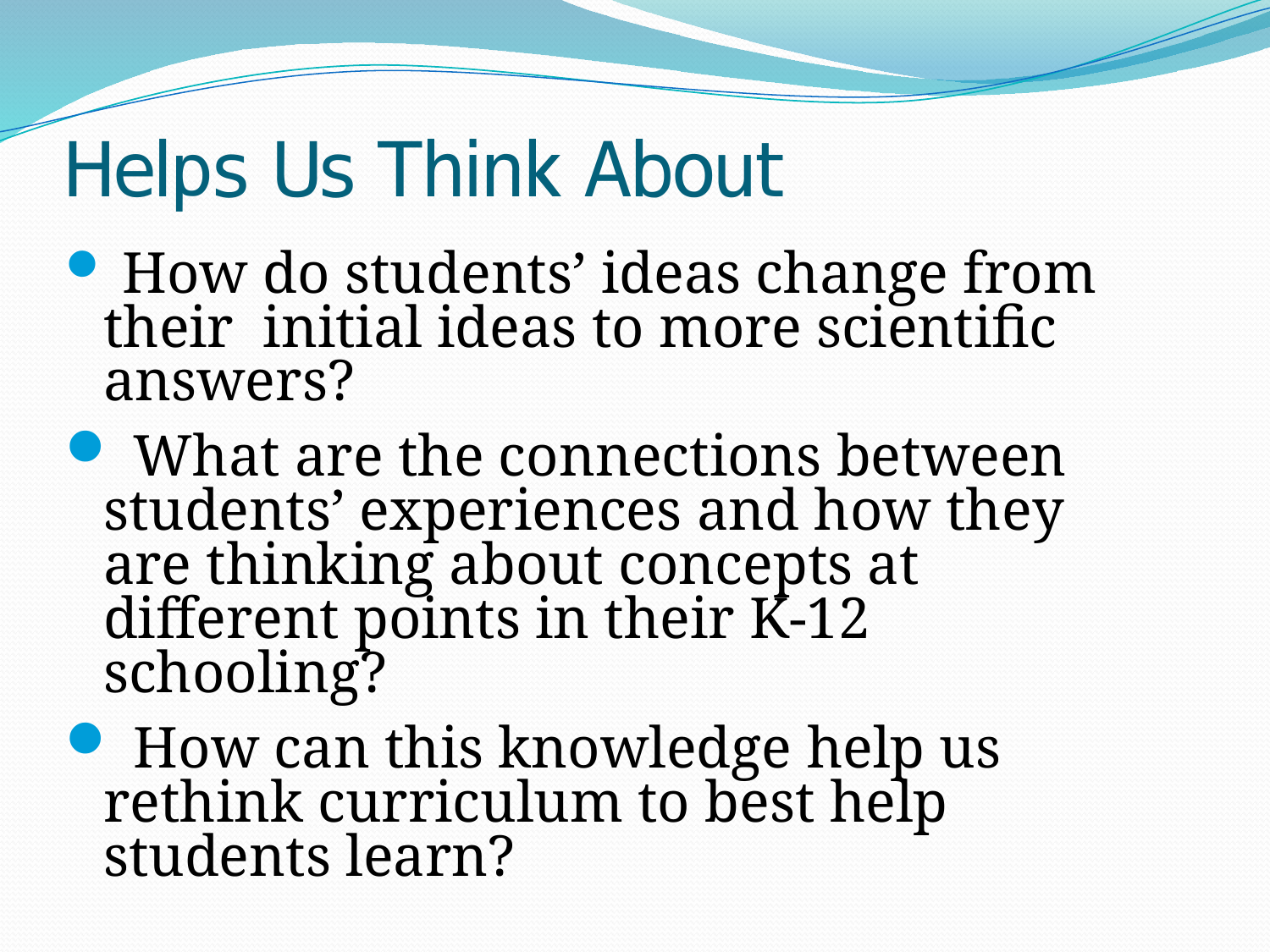

# Helps Us Think About
 How do students’ ideas change from their  initial ideas to more scientific answers?
 What are the connections between students’ experiences and how they are thinking about concepts at different points in their K-12 schooling?
 How can this knowledge help us rethink curriculum to best help students learn?